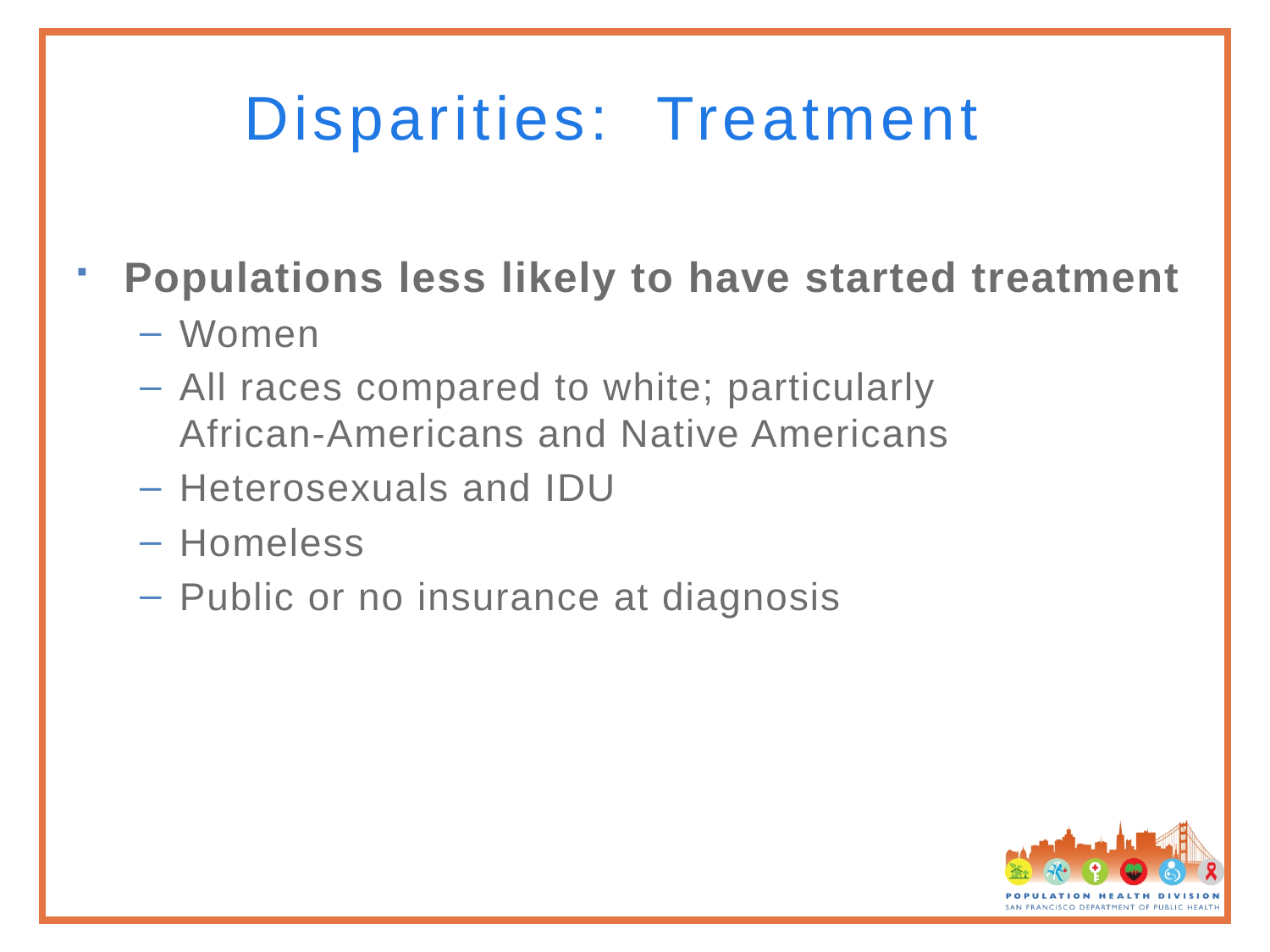

# Disparities:  Treatment
Populations less likely to have started treatment
Women
All races compared to white; particularly
African-Americans and Native Americans
Heterosexuals and IDU
Homeless
Public or no insurance at diagnosis